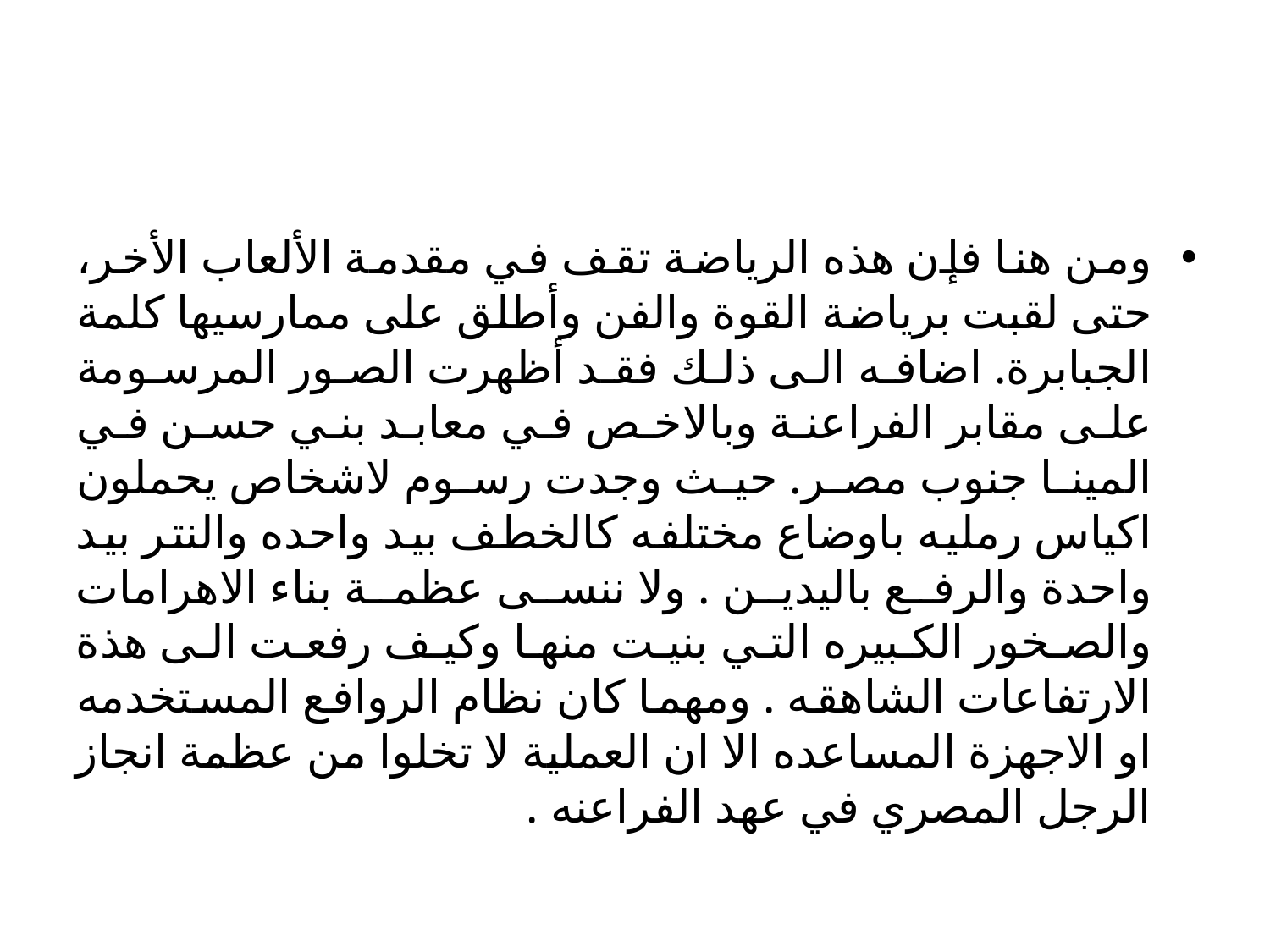

#
ومن هنا فإن هذه الرياضة تقف في مقدمة الألعاب الأخر، حتى لقبت برياضة القوة والفن وأطلق على ممارسيها كلمة الجبابرة. اضافه الى ذلك فقد أظهرت الصور المرسومة على مقابر الفراعنة وبالاخص في معابد بني حسن في المينا جنوب مصر. حيث وجدت رسوم لاشخاص يحملون اكياس رمليه باوضاع مختلفه كالخطف بيد واحده والنتر بيد واحدة والرفع باليدين . ولا ننسى عظمة بناء الاهرامات والصخور الكبيره التي بنيت منها وكيف رفعت الى هذة الارتفاعات الشاهقه . ومهما كان نظام الروافع المستخدمه او الاجهزة المساعده الا ان العملية لا تخلوا من عظمة انجاز الرجل المصري في عهد الفراعنه .